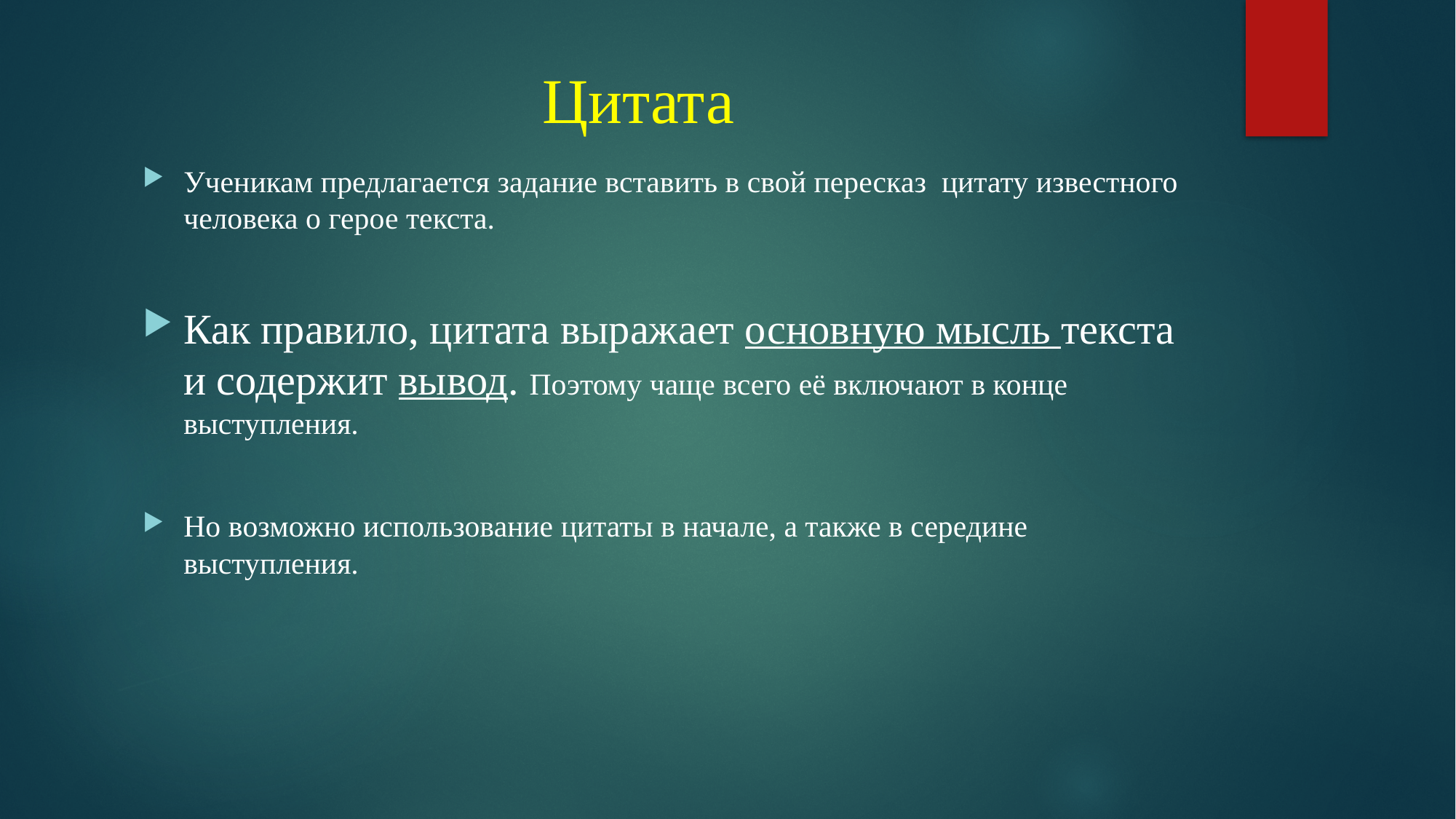

# Цитата
Ученикам предлагается задание вставить в свой пересказ  цитату известного человека о герое текста.

Как правило, цитата выражает основную мысль текста и содержит вывод. Поэтому чаще всего её включают в конце выступления.

Но возможно использование цитаты в начале, а также в середине выступления.